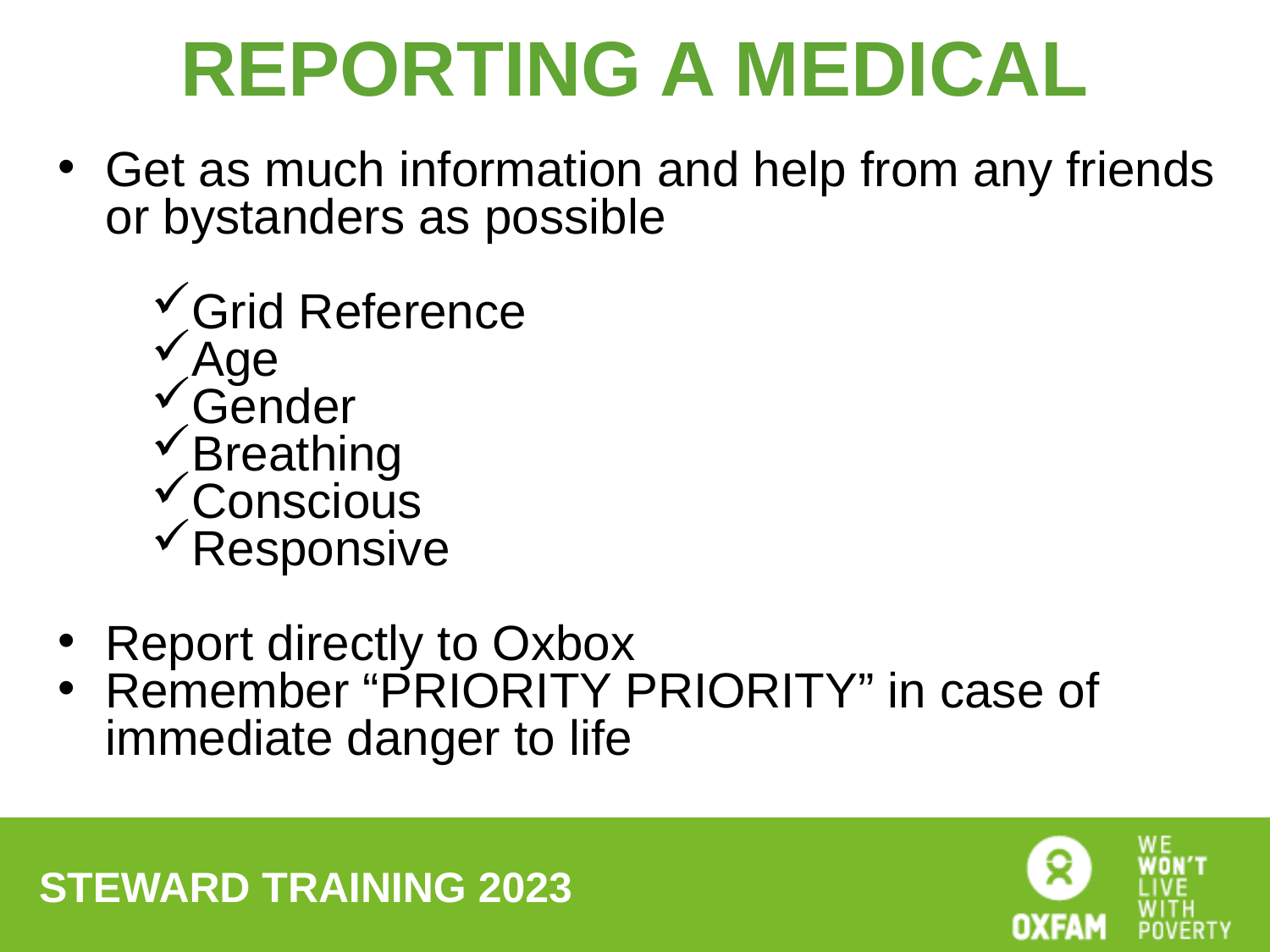

# Reporting a medical
Get as much information and help from any friends or bystanders as possible

Grid Reference
Age
Gender
Breathing
Conscious
Responsive

Report directly to Oxbox
Remember “PRIORITY PRIORITY” in case of immediate danger to life